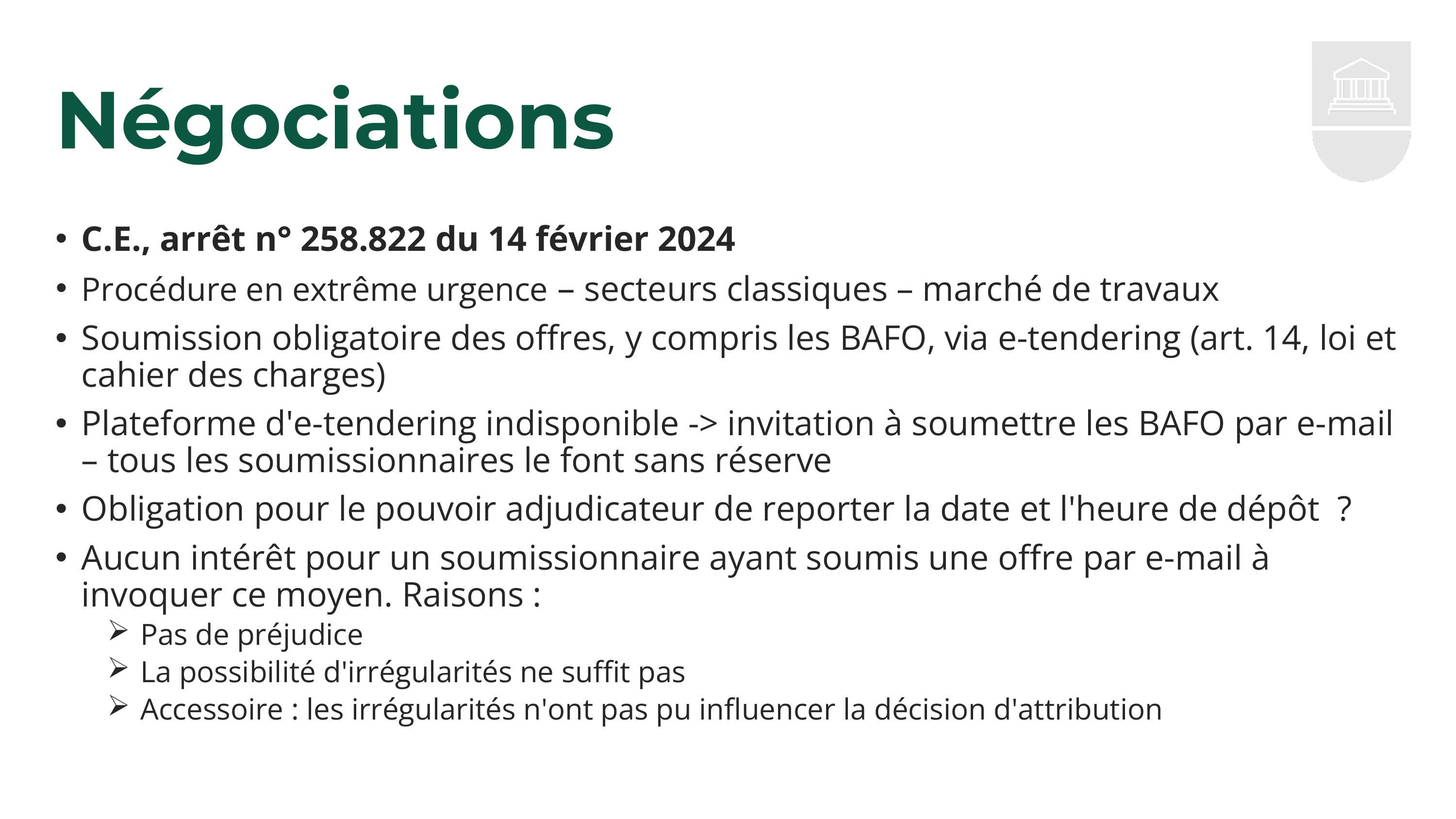

# Négociations
C.E., arrêt n° 258.822 du 14 février 2024
Procédure en extrême urgence – secteurs classiques – marché de travaux
Soumission obligatoire des offres, y compris les BAFO, via e-tendering (art. 14, loi et cahier des charges)
Plateforme d'e-tendering indisponible -> invitation à soumettre les BAFO par e-mail – tous les soumissionnaires le font sans réserve
Obligation pour le pouvoir adjudicateur de reporter la date et l'heure de dépôt  ?
Aucun intérêt pour un soumissionnaire ayant soumis une offre par e-mail à invoquer ce moyen. Raisons :
 Pas de préjudice
 La possibilité d'irrégularités ne suffit pas
 Accessoire : les irrégularités n'ont pas pu influencer la décision d'attribution